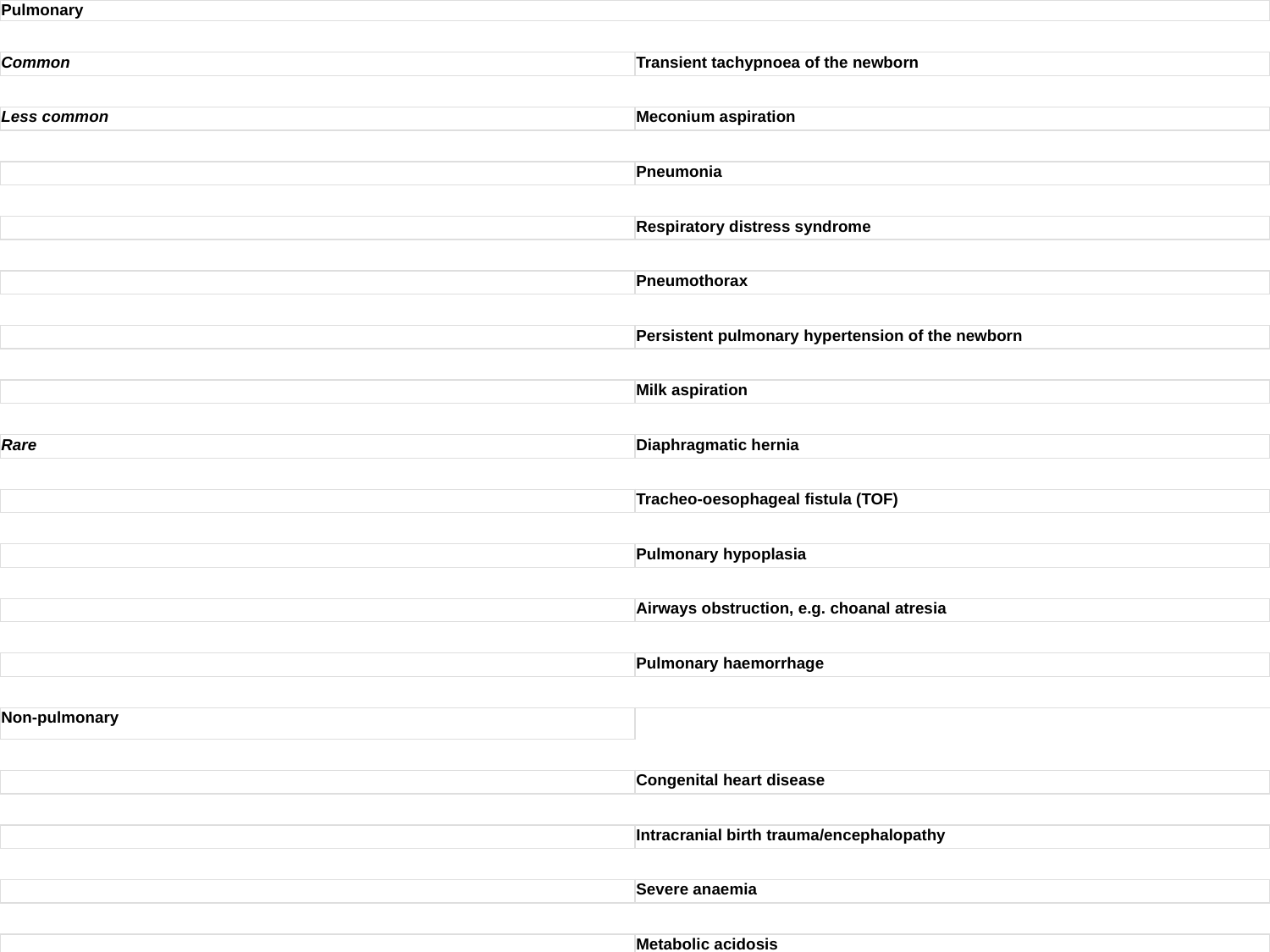

| Pulmonary |  |
| --- | --- |
|  |  |
| Common | Transient tachypnoea of the newborn |
|  |  |
| Less common | Meconium aspiration |
|  |  |
|  | Pneumonia |
|  |  |
|  | Respiratory distress syndrome |
|  |  |
|  | Pneumothorax |
|  |  |
|  | Persistent pulmonary hypertension of the newborn |
|  |  |
|  | Milk aspiration |
|  |  |
| Rare | Diaphragmatic hernia |
|  |  |
|  | Tracheo-oesophageal fistula (TOF) |
|  |  |
|  | Pulmonary hypoplasia |
|  |  |
|  | Airways obstruction, e.g. choanal atresia |
|  |  |
|  | Pulmonary haemorrhage |
|  |  |
| Non-pulmonary |  |
|  |  |
|  | Congenital heart disease |
|  |  |
|  | Intracranial birth trauma/encephalopathy |
|  |  |
|  | Severe anaemia |
|  |  |
|  | Metabolic acidosis |
|  |  |